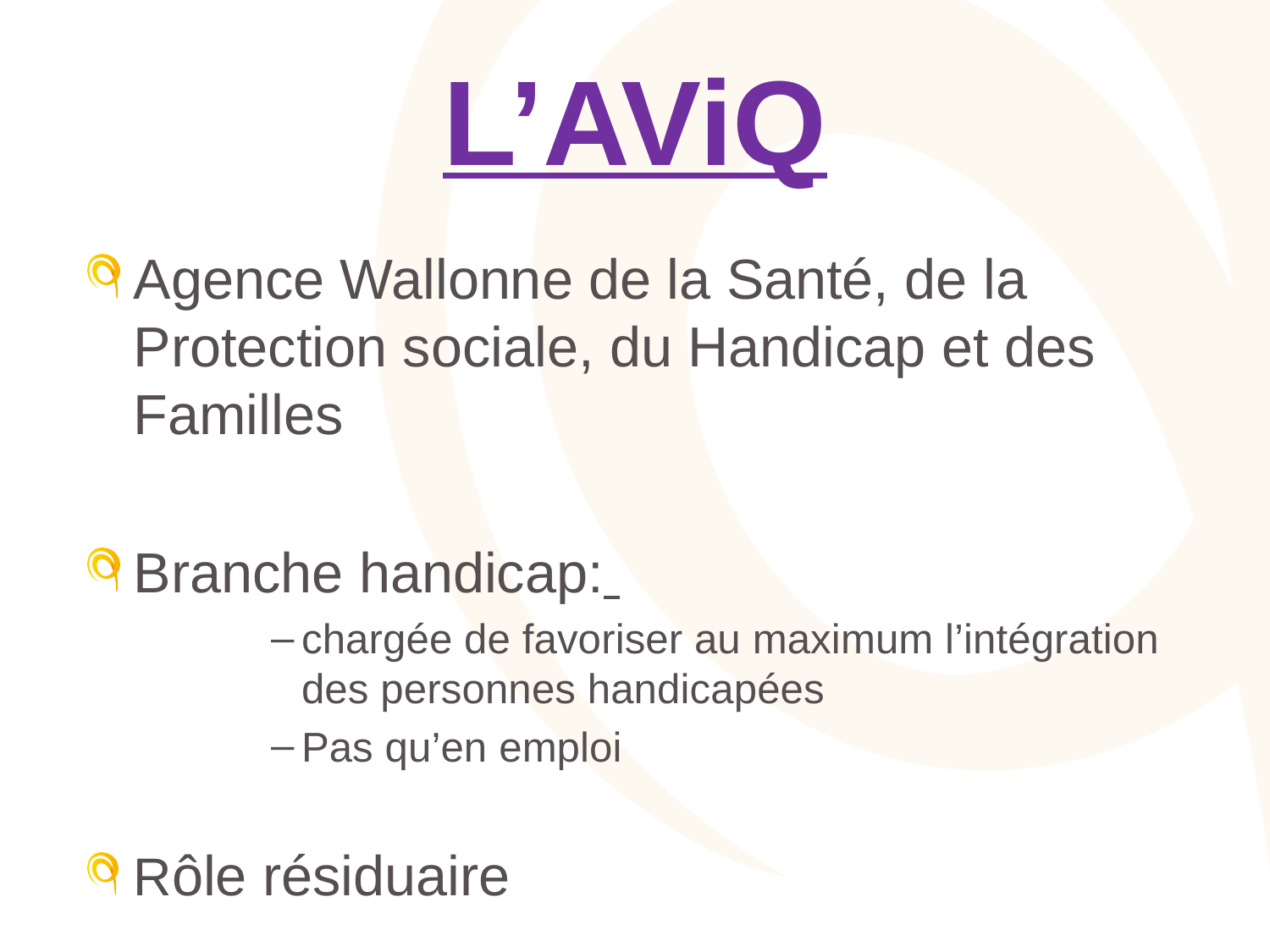

# L’AViQ
Agence Wallonne de la Santé, de la    Protection sociale, du Handicap et des Familles

Branche handicap:
chargée de favoriser au maximum l’intégration des personnes handicapées
Pas qu’en emploi

Rôle résiduaire